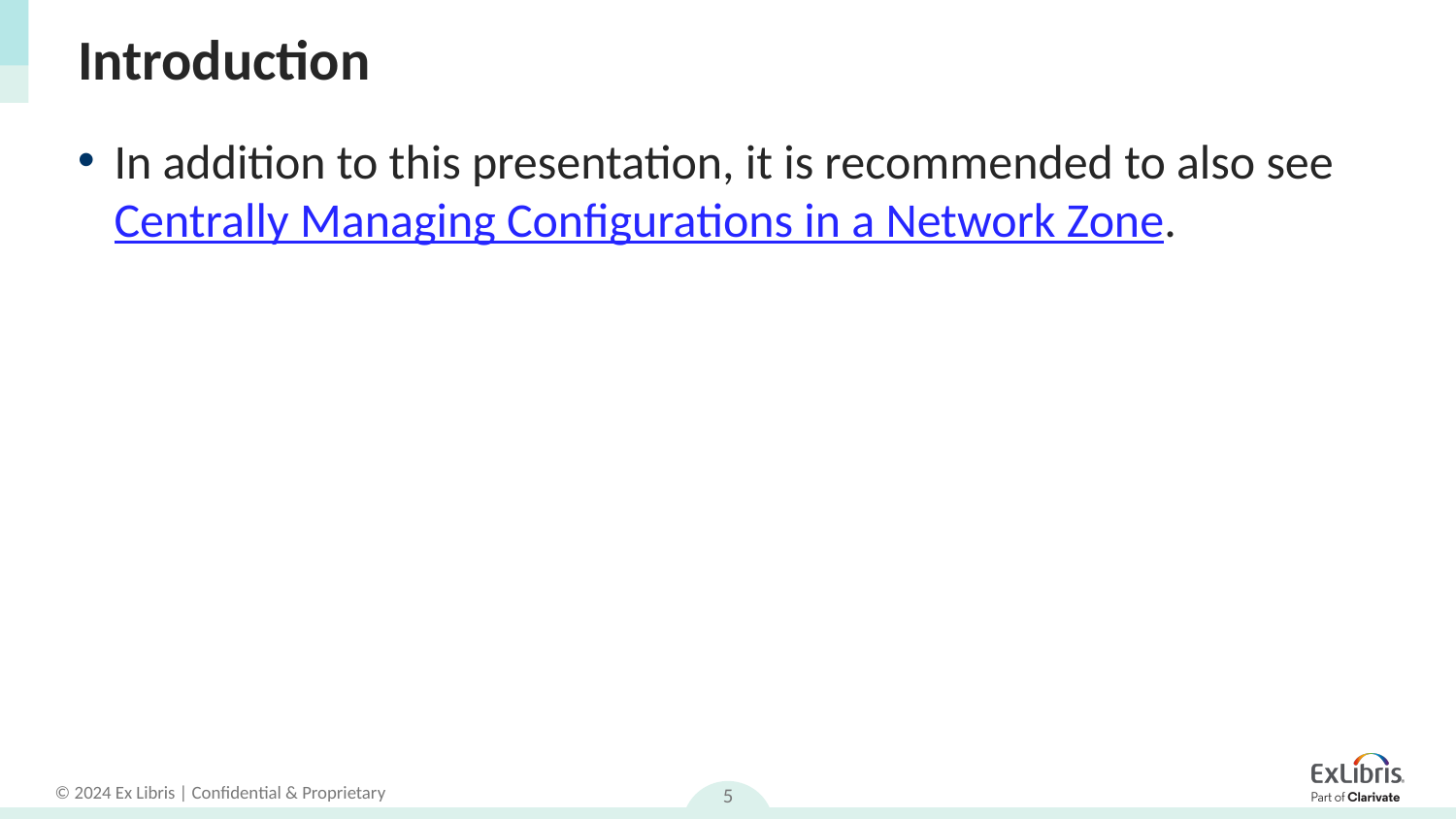

# Introduction
In addition to this presentation, it is recommended to also see Centrally Managing Configurations in a Network Zone.
5